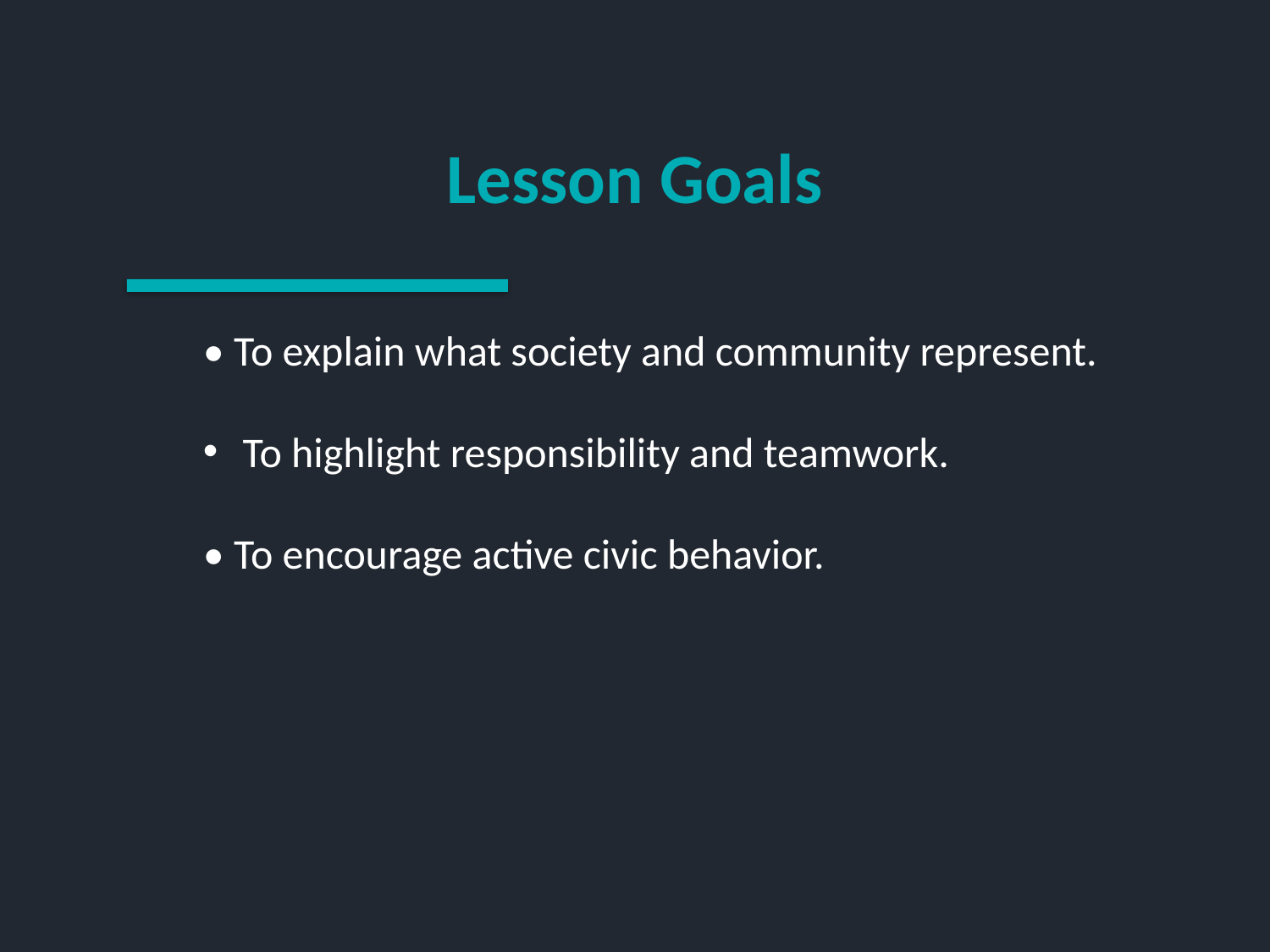

#
Lesson Goals

• To explain what society and community represent.

To highlight responsibility and teamwork.

• To encourage active civic behavior.